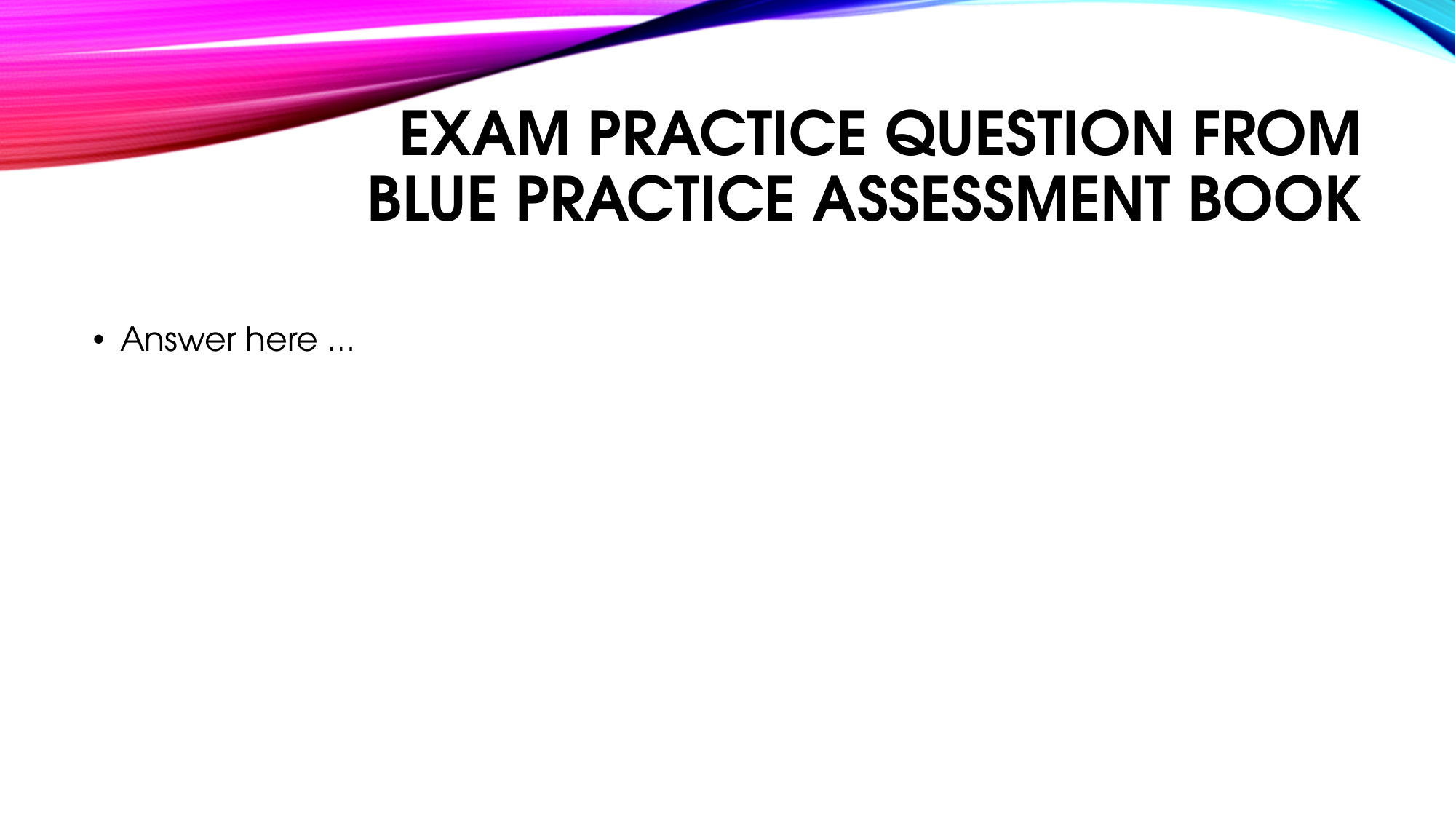

# EXAM PRACTICE question from blue practice assessment book

Answer here …